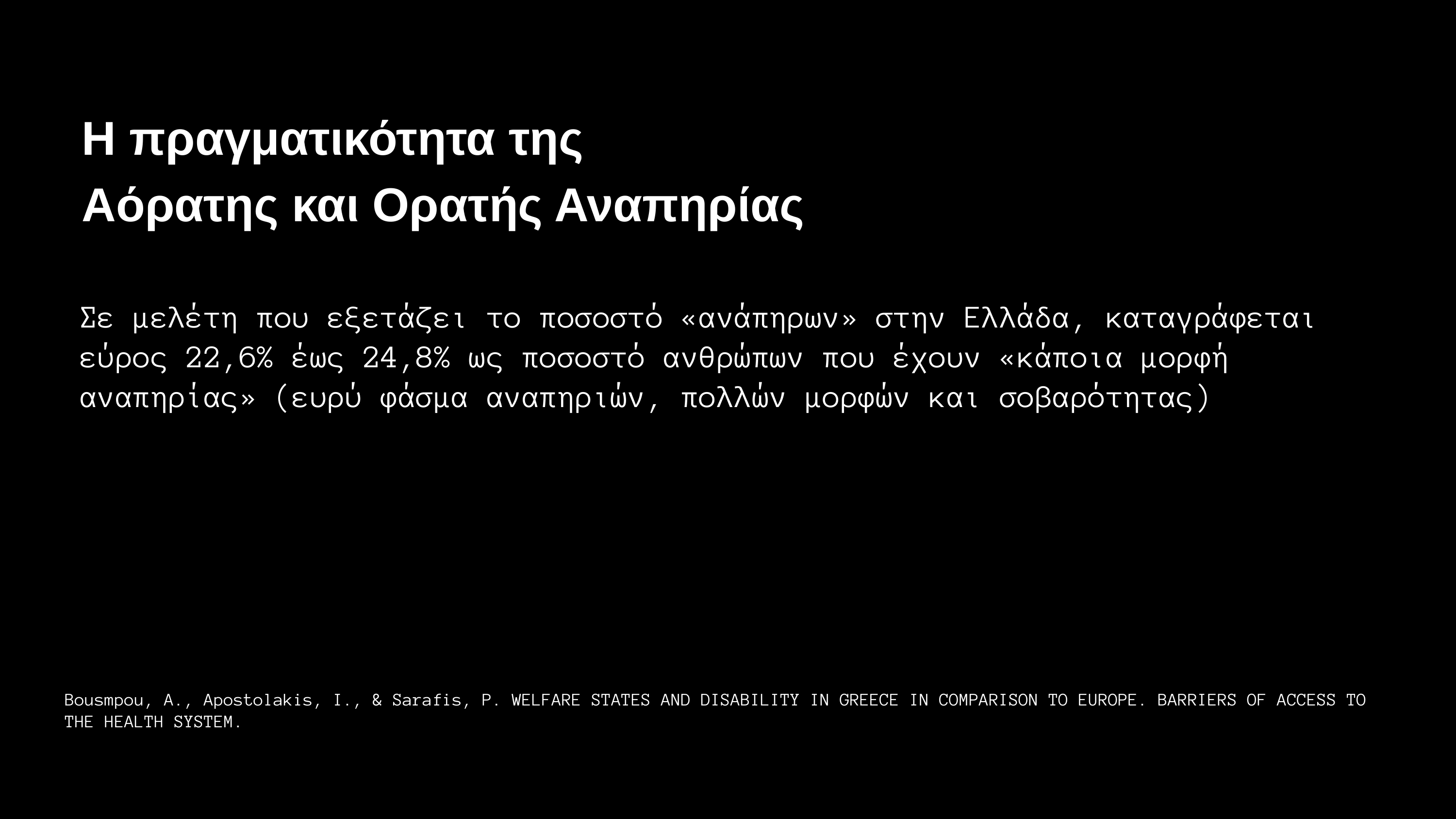

Η πραγματικότητα της
Αόρατης και Ορατής Αναπηρίας
Σε μελέτη που εξετάζει το ποσοστό «ανάπηρων» στην Ελλάδα, καταγράφεται εύρος 22,6% έως 24,8% ως ποσοστό ανθρώπων που έχουν «κάποια μορφή αναπηρίας» (ευρύ φάσμα αναπηριών, πολλών μορφών και σοβαρότητας)
Bousmpou, A., Apostolakis, I., & Sarafis, P. WELFARE STATES AND DISABILITY IN GREECE IN COMPARISON TO EUROPE. BARRIERS OF ACCESS TO THE HEALTH SYSTEM.